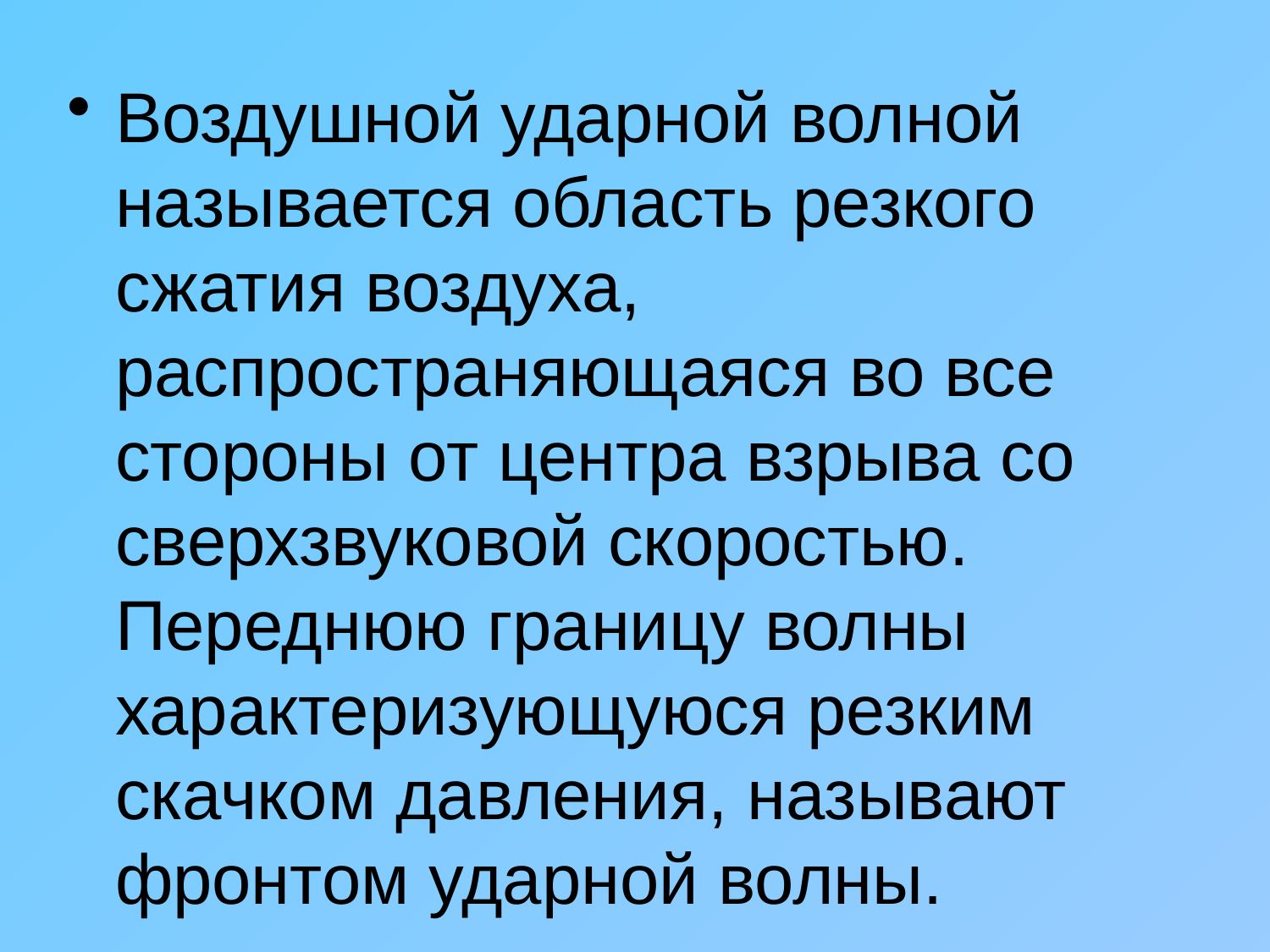

Воздушной ударной волной называется область резкого сжатия воздуха, распространяющаяся во все стороны от центра взрыва со сверхзвуковой скоростью. Переднюю границу волны характеризующуюся резким скачком давления, называют фронтом ударной волны.